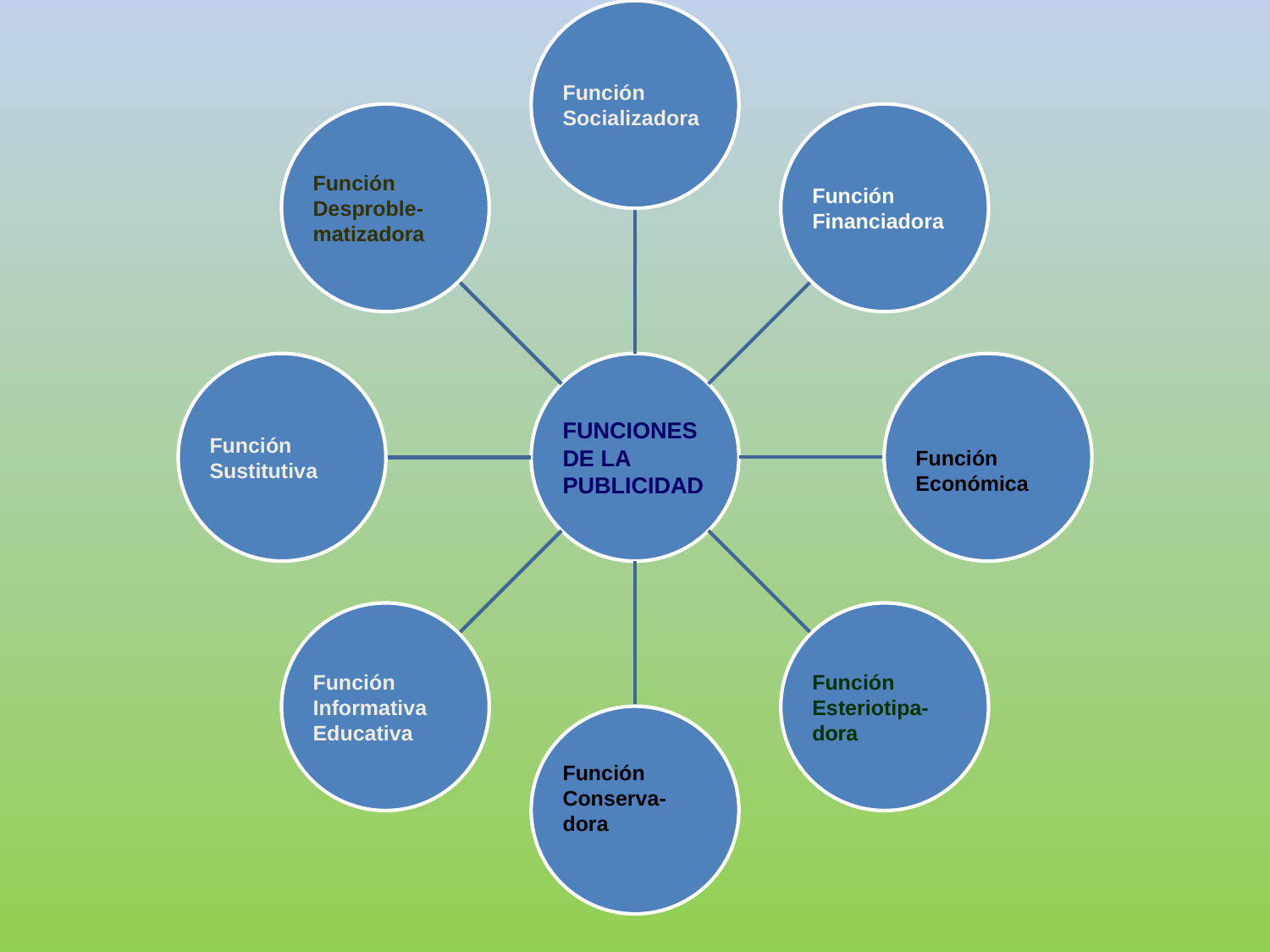

FUNCIONES
DE LA
PUBLICIDAD

Función
Socializadora

Función
Financiadora

Función
Económica

Función
Esteriotipa-
dora

Función
Conserva-
dora

Función
Informativa
Educativa

Función
Sustitutiva

Función
Desproble-
matizadora